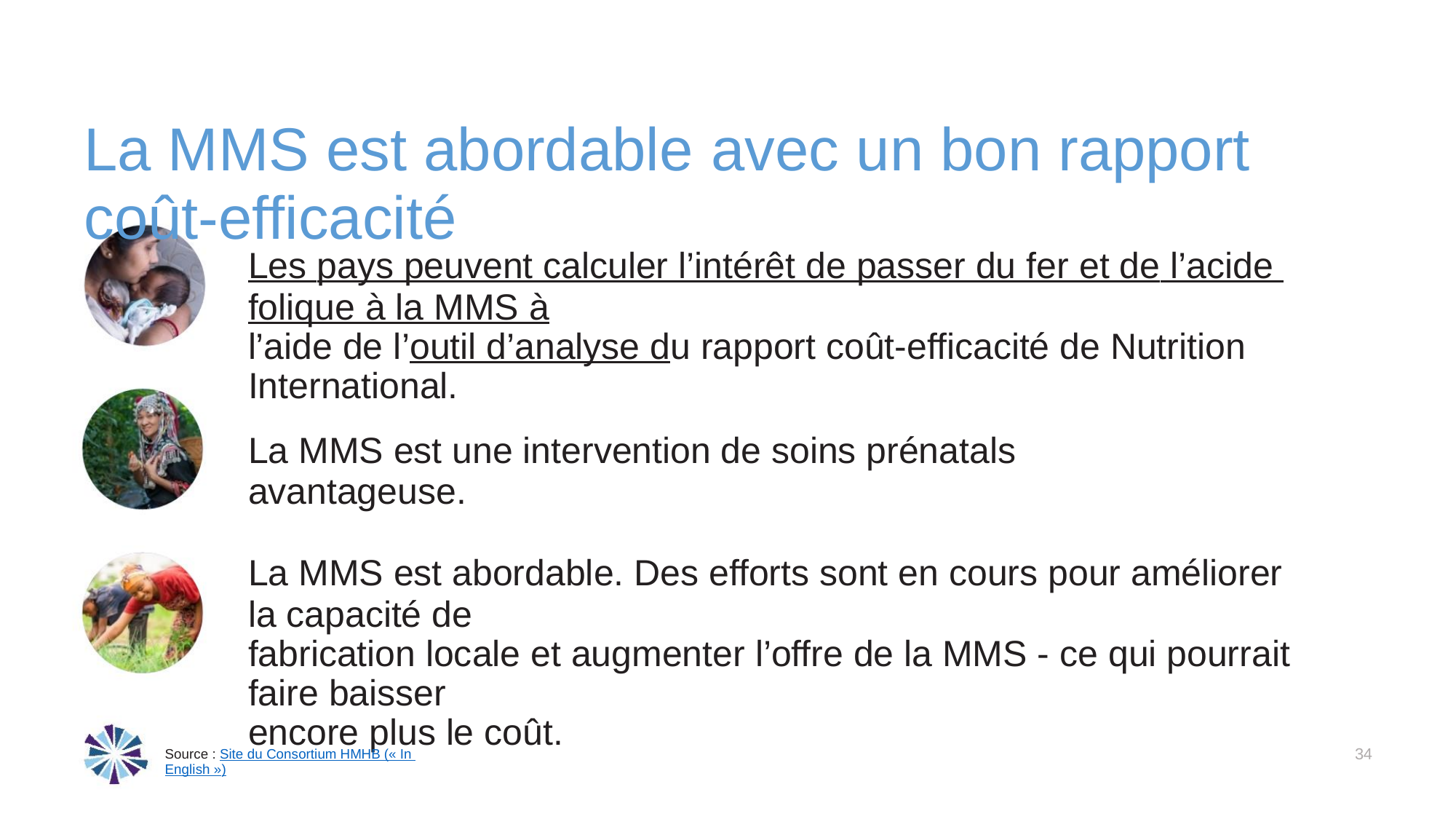

La MMS est abordable avec un bon rapport coût-efficacité
Les pays peuvent calculer l’intérêt de passer du fer et de l’acide folique à la MMS à
l’aide de l’outil d’analyse du rapport coût-efficacité de Nutrition International.
La MMS est une intervention de soins prénatals avantageuse.
La MMS est abordable. Des efforts sont en cours pour améliorer la capacité de
fabrication locale et augmenter l’offre de la MMS - ce qui pourrait faire baisser
encore plus le coût.
34
Source : Site du Consortium HMHB (« In English »)